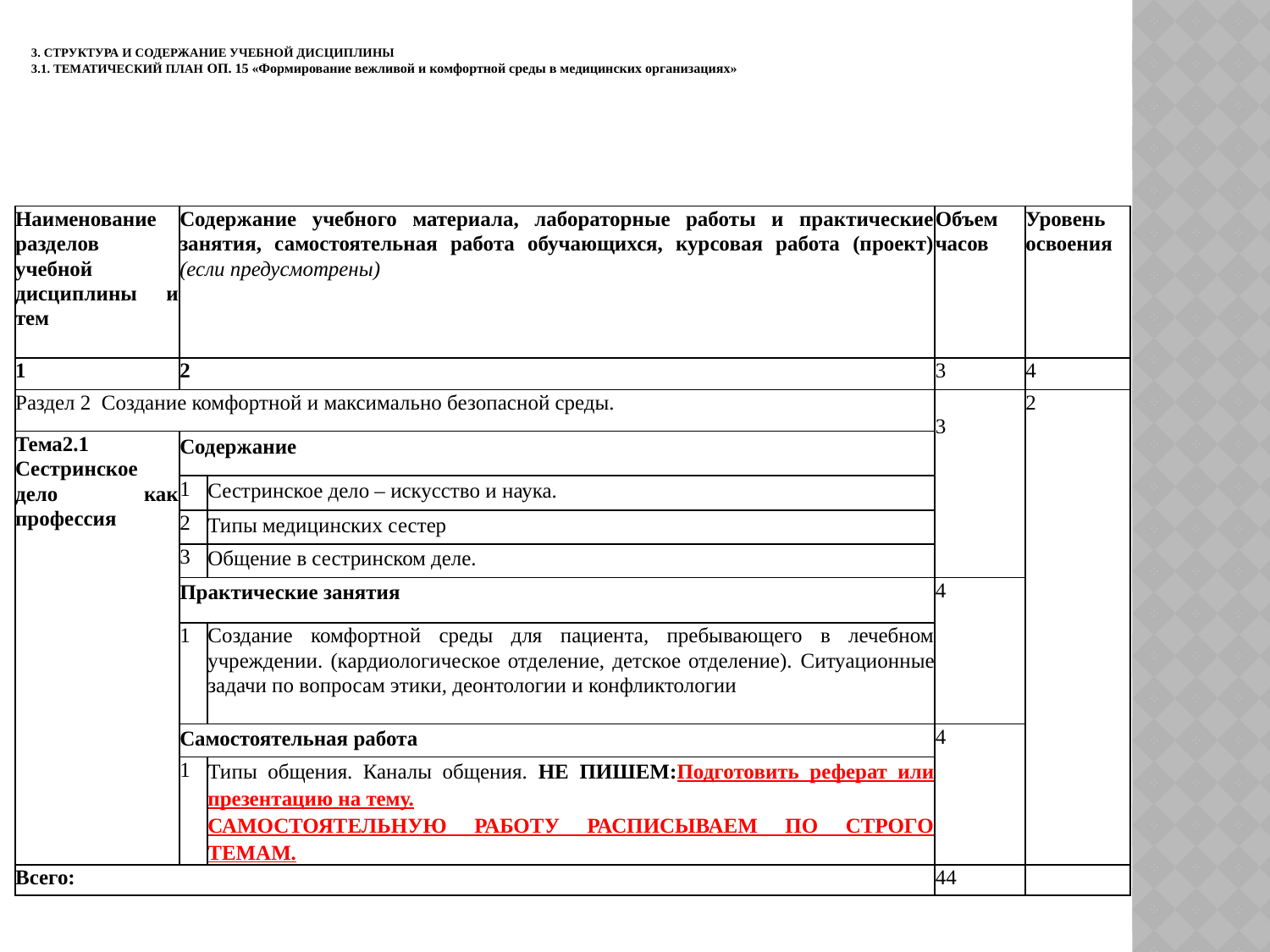

# 3. СТРУКТУРА И СОДЕРЖАНИЕ учебной дисциплины 3.1. Тематический план ОП. 15 «Формирование вежливой и комфортной среды в медицинских организациях»
| Наименование разделов учебной дисциплины и тем | Содержание учебного материала, лабораторные работы и практические занятия, самостоятельная работа обучающихся, курсовая работа (проект) (если предусмотрены) |  | Объем часов | Уровень освоения |
| --- | --- | --- | --- | --- |
| 1 | 2 |  | 3 | 4 |
| Раздел 2 Создание комфортной и максимально безопасной среды. |  |  | 3 | 2 |
| Тема2.1 Сестринское дело как профессия | Содержание |  |  |  |
|  | 1 | Сестринское дело – искусство и наука. |  |  |
|  | 2 | Типы медицинских сестер |  |  |
|  | 3 | Общение в сестринском деле. |  |  |
|  | Практические занятия |  | 4 |  |
|  | 1 | Создание комфортной среды для пациента, пребывающего в лечебном учреждении. (кардиологическое отделение, детское отделение). Ситуационные задачи по вопросам этики, деонтологии и конфликтологии |  |  |
|  | Самостоятельная работа |  | 4 |  |
|  | 1 | Типы общения. Каналы общения. НЕ ПИШЕМ:Подготовить реферат или презентацию на тему. САМОСТОЯТЕЛЬНУЮ РАБОТУ РАСПИСЫВАЕМ ПО СТРОГО ТЕМАМ. |  |  |
| Всего: |  |  | 44 |  |